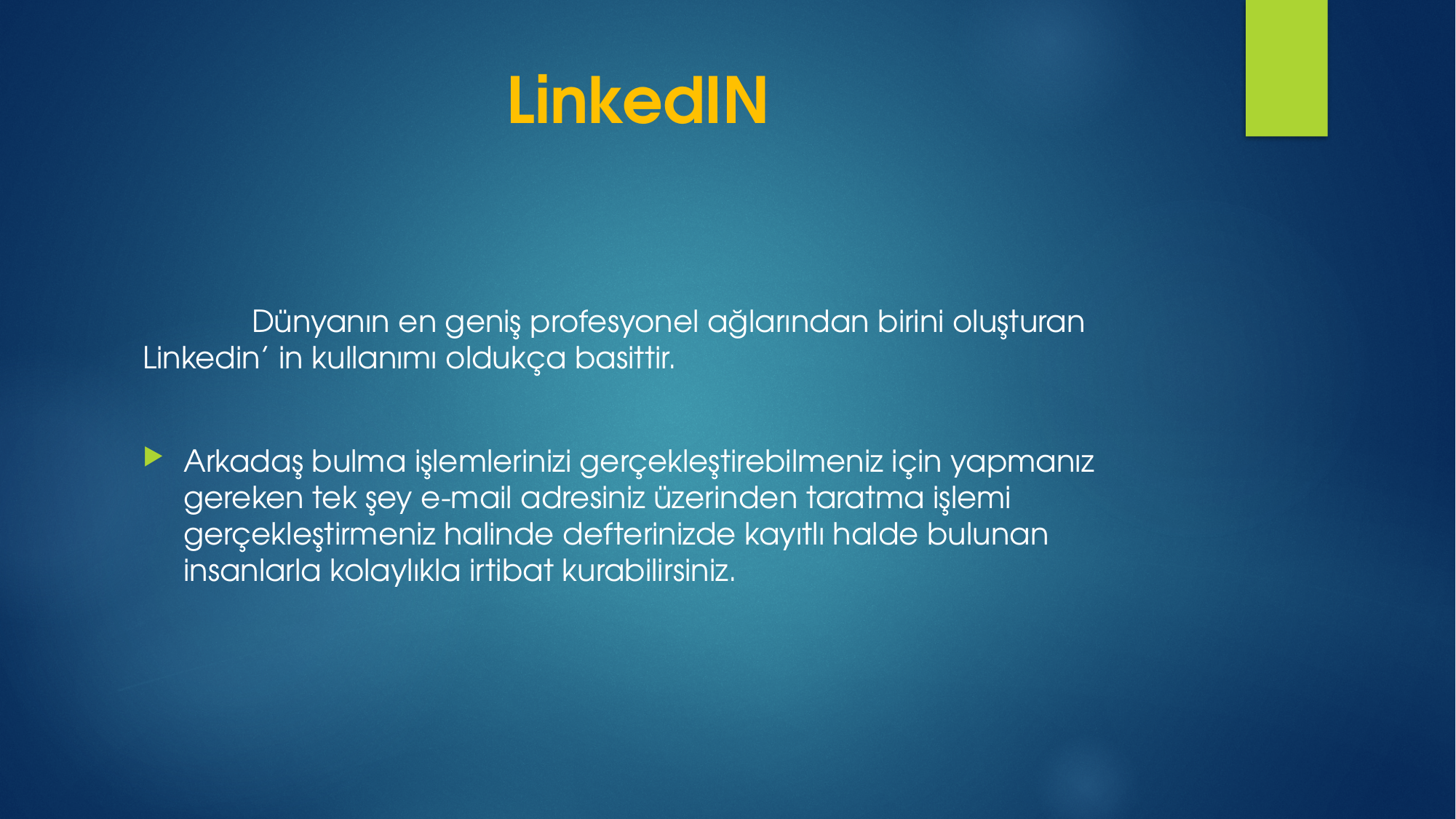

# LinkedIN

	Dünyanın en geniş profesyonel ağlarından birini oluşturan Linkedin’ in kullanımı oldukça basittir.

Arkadaş bulma işlemlerinizi gerçekleştirebilmeniz için yapmanız gereken tek şey e-mail adresiniz üzerinden taratma işlemi gerçekleştirmeniz halinde defterinizde kayıtlı halde bulunan insanlarla kolaylıkla irtibat kurabilirsiniz.